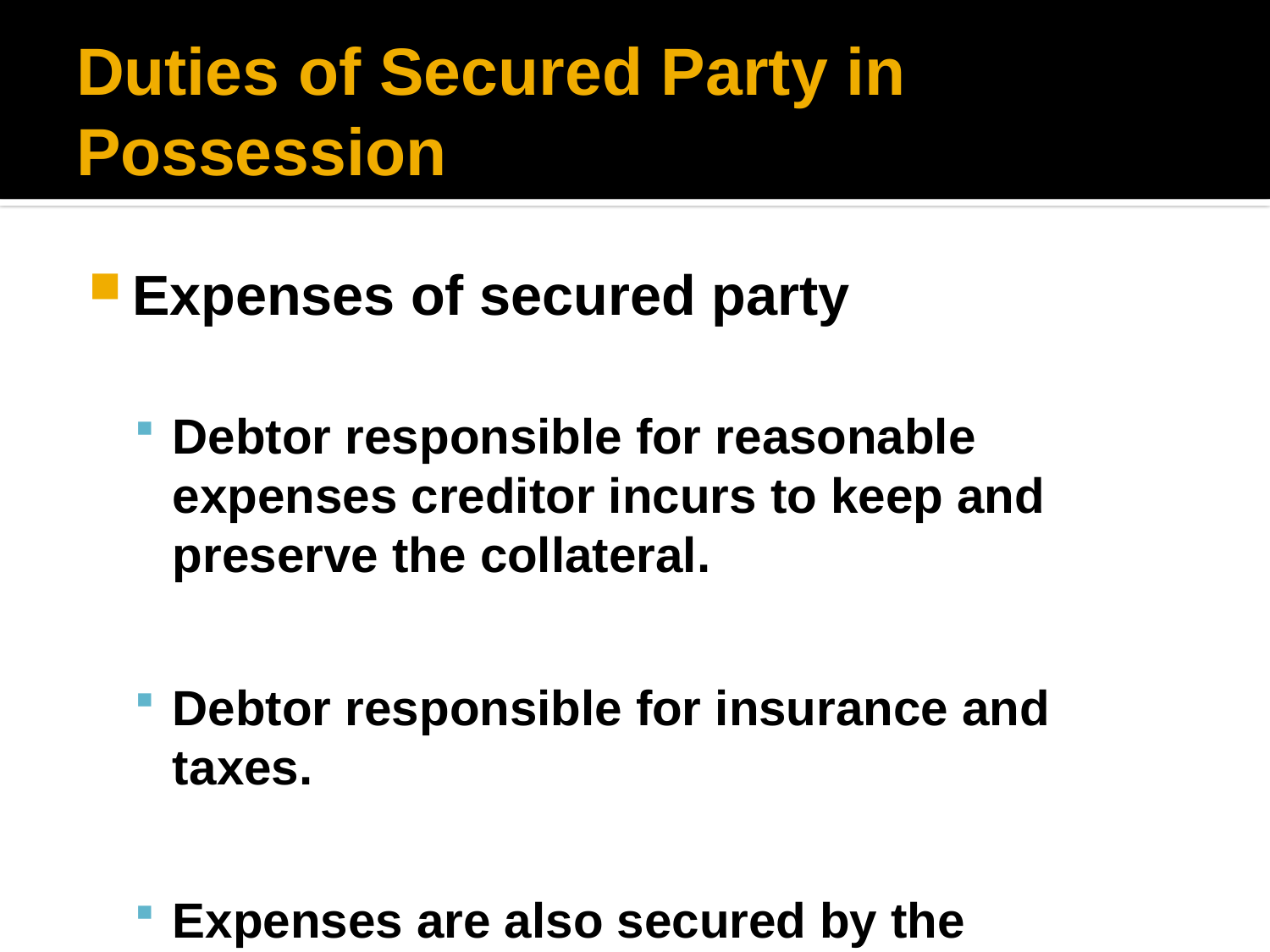

# Duties of Secured Party in Possession
Expenses of secured party

Debtor responsible for reasonable expenses creditor incurs to keep and preserve the collateral.

Debtor responsible for insurance and taxes.

Expenses are also secured by the collateral.